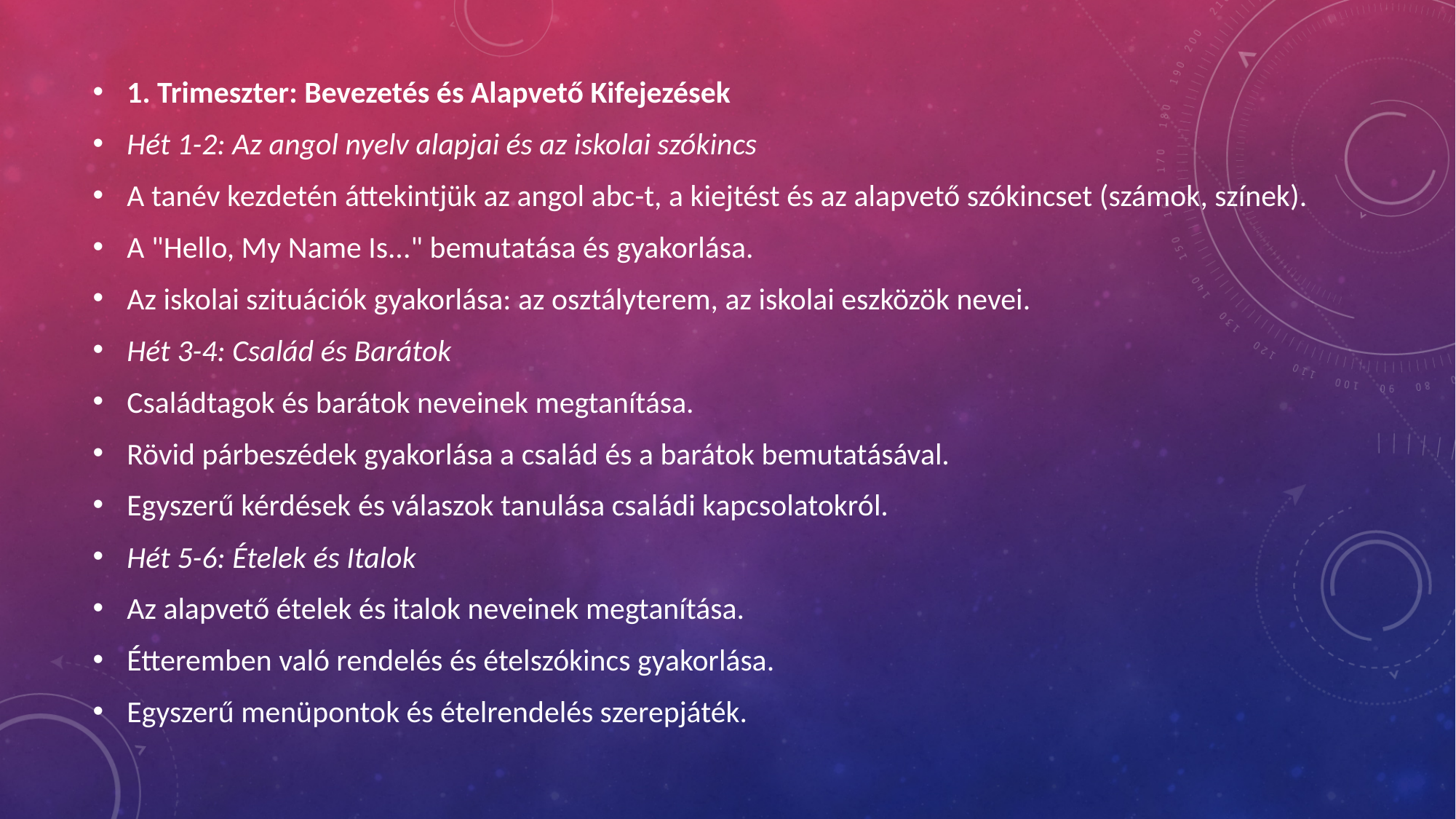

1. Trimeszter: Bevezetés és Alapvető Kifejezések
Hét 1-2: Az angol nyelv alapjai és az iskolai szókincs
A tanév kezdetén áttekintjük az angol abc-t, a kiejtést és az alapvető szókincset (számok, színek).
A "Hello, My Name Is..." bemutatása és gyakorlása.
Az iskolai szituációk gyakorlása: az osztályterem, az iskolai eszközök nevei.
Hét 3-4: Család és Barátok
Családtagok és barátok neveinek megtanítása.
Rövid párbeszédek gyakorlása a család és a barátok bemutatásával.
Egyszerű kérdések és válaszok tanulása családi kapcsolatokról.
Hét 5-6: Ételek és Italok
Az alapvető ételek és italok neveinek megtanítása.
Étteremben való rendelés és ételszókincs gyakorlása.
Egyszerű menüpontok és ételrendelés szerepjáték.